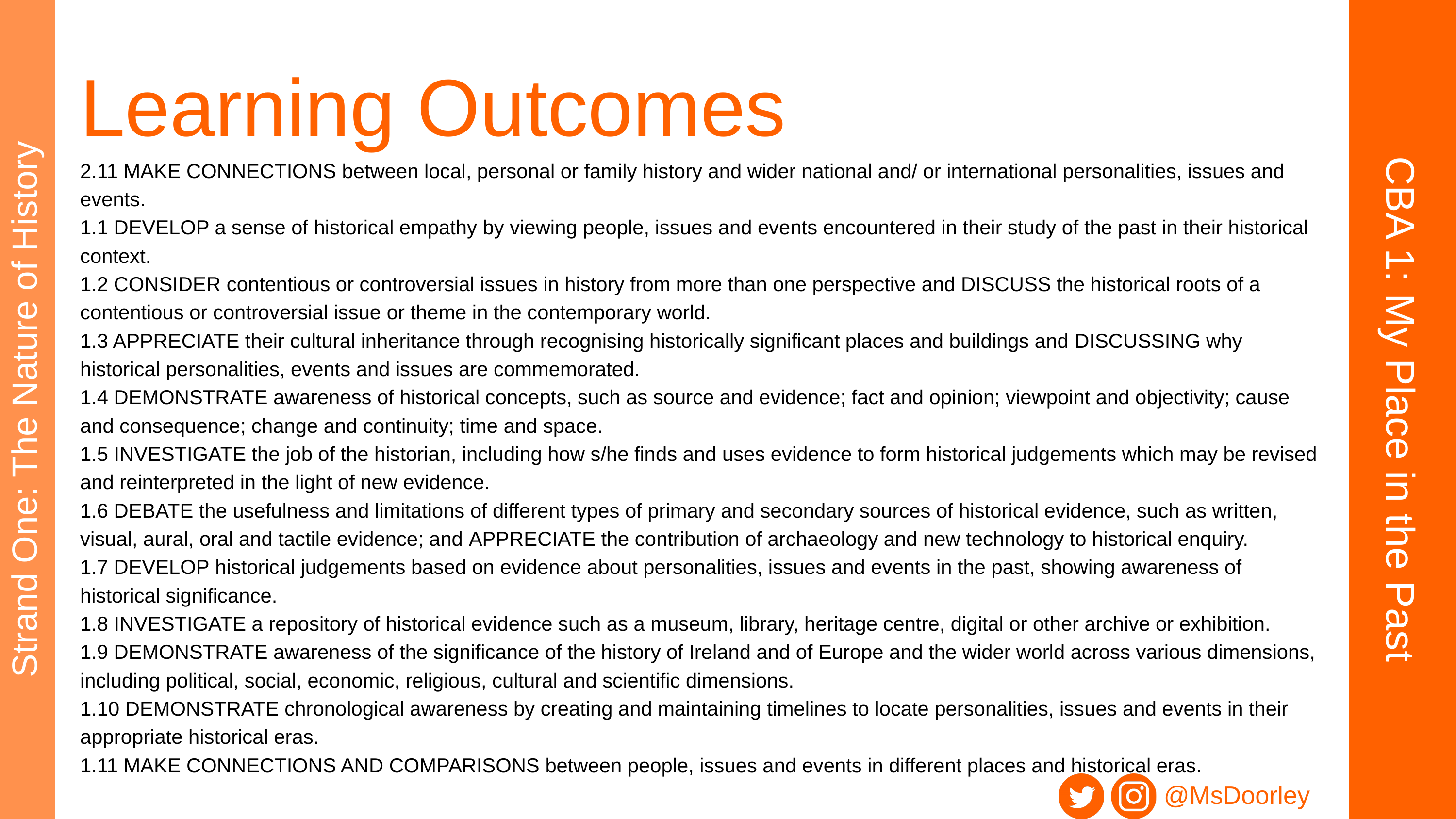

Learning Outcomes
2.11 MAKE CONNECTIONS between local, personal or family history and wider national and/ or international personalities, issues and events.
1.1 DEVELOP a sense of historical empathy by viewing people, issues and events encountered in their study of the past in their historical context.
1.2 CONSIDER contentious or controversial issues in history from more than one perspective and DISCUSS the historical roots of a contentious or controversial issue or theme in the contemporary world.
1.3 APPRECIATE their cultural inheritance through recognising historically significant places and buildings and DISCUSSING why historical personalities, events and issues are commemorated.
1.4 DEMONSTRATE awareness of historical concepts, such as source and evidence; fact and opinion; viewpoint and objectivity; cause and consequence; change and continuity; time and space.
1.5 INVESTIGATE the job of the historian, including how s/he finds and uses evidence to form historical judgements which may be revised and reinterpreted in the light of new evidence.
1.6 DEBATE the usefulness and limitations of different types of primary and secondary sources of historical evidence, such as written, visual, aural, oral and tactile evidence; and APPRECIATE the contribution of archaeology and new technology to historical enquiry.
1.7 DEVELOP historical judgements based on evidence about personalities, issues and events in the past, showing awareness of historical significance.
1.8 INVESTIGATE a repository of historical evidence such as a museum, library, heritage centre, digital or other archive or exhibition.
1.9 DEMONSTRATE awareness of the significance of the history of Ireland and of Europe and the wider world across various dimensions, including political, social, economic, religious, cultural and scientific dimensions.
1.10 DEMONSTRATE chronological awareness by creating and maintaining timelines to locate personalities, issues and events in their appropriate historical eras.
1.11 MAKE CONNECTIONS AND COMPARISONS between people, issues and events in different places and historical eras.
CBA 1: My Place in the Past
Strand One: The Nature of History

@MsDoorley